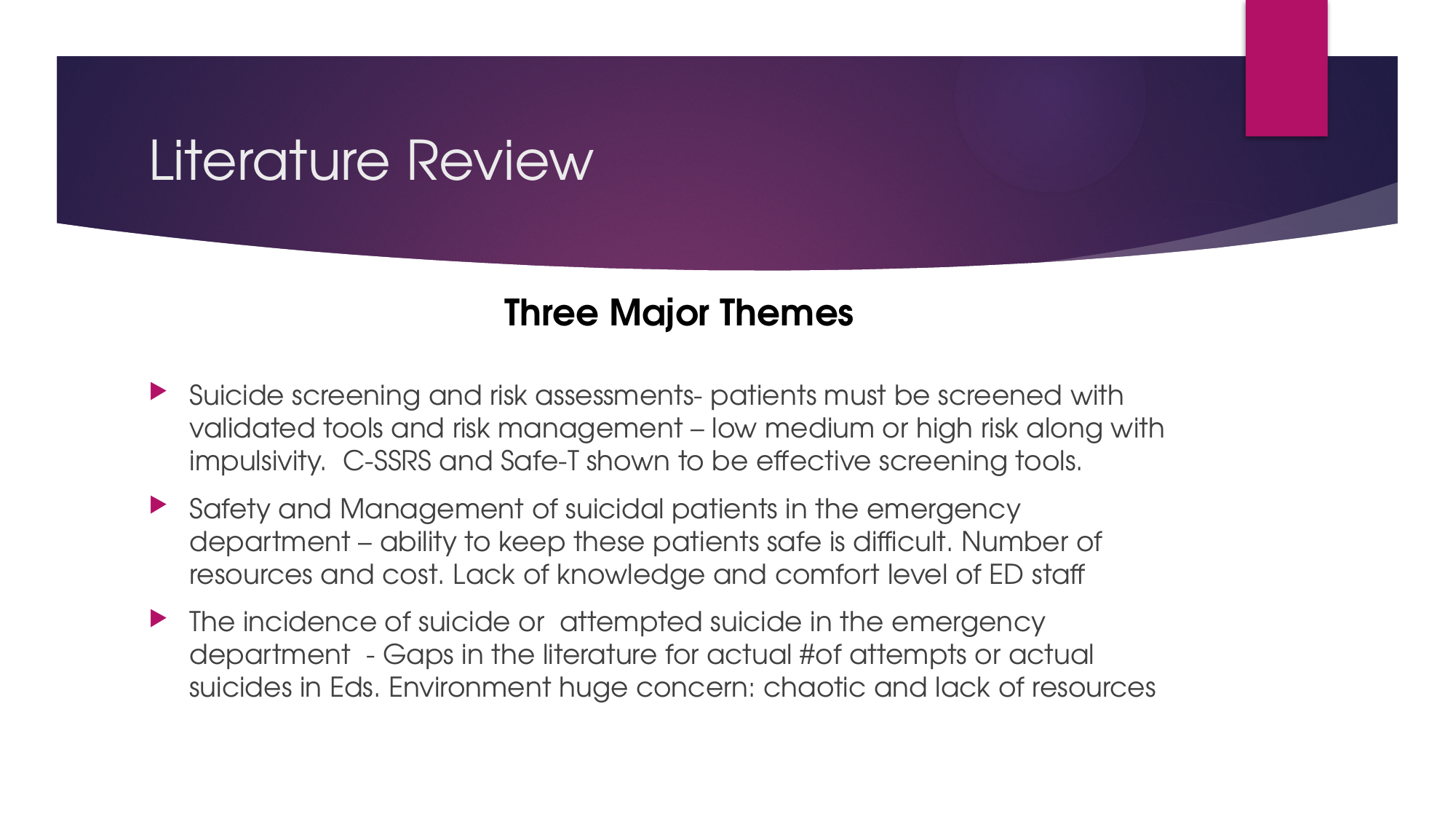

# Literature Review
Three Major Themes
Suicide screening and risk assessments- patients must be screened with validated tools and risk management – low medium or high risk along with impulsivity.  C-SSRS and Safe-T shown to be effective screening tools.
Safety and Management of suicidal patients in the emergency department – ability to keep these patients safe is difficult. Number of resources and cost. Lack of knowledge and comfort level of ED staff
The incidence of suicide or  attempted suicide in the emergency department  - Gaps in the literature for actual #of attempts or actual suicides in Eds. Environment huge concern: chaotic and lack of resources